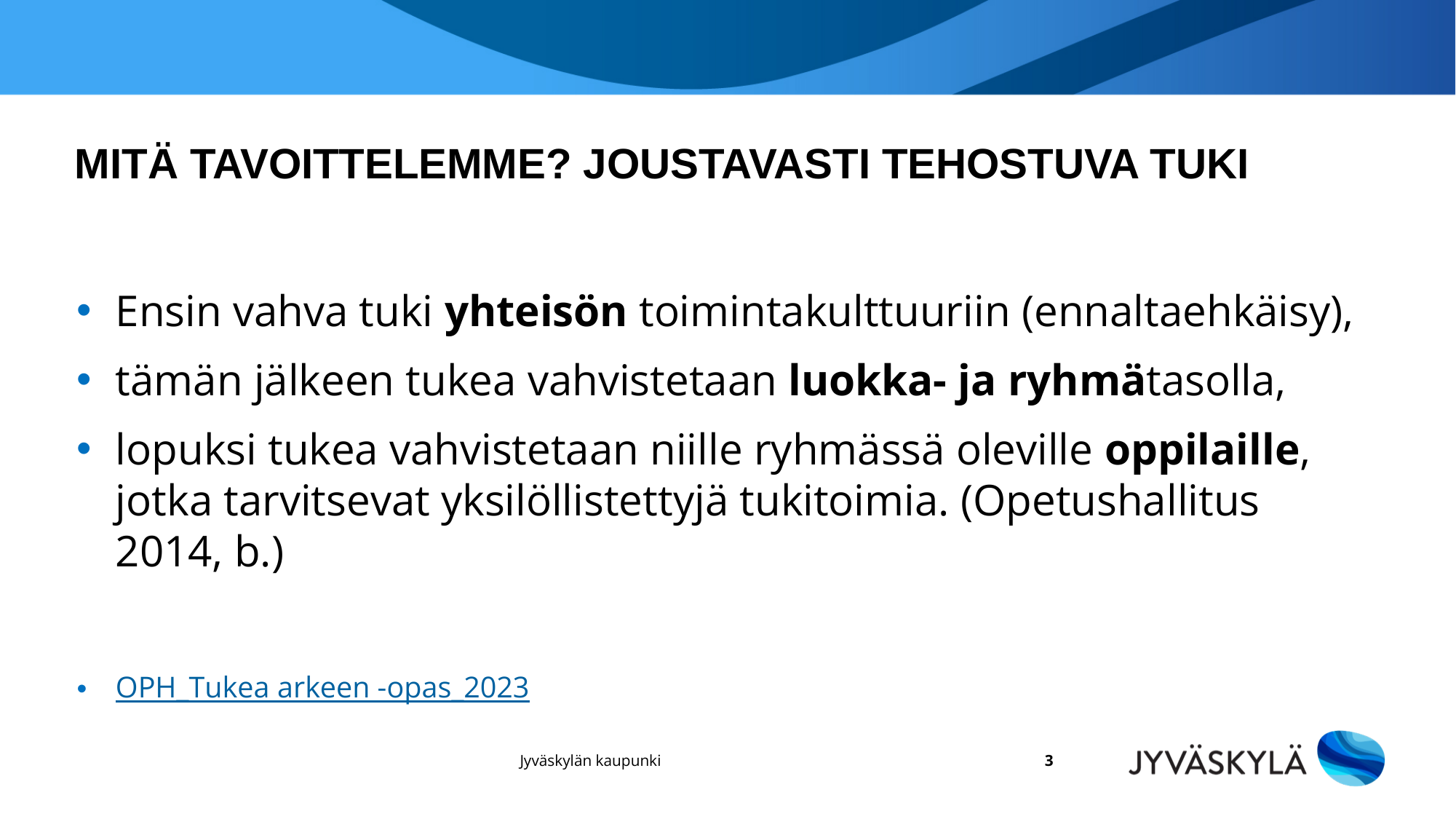

# Mitä tavoittelemme? Joustavasti tehostuva tuki
Ensin vahva tuki yhteisön toimintakulttuuriin (ennaltaehkäisy),
tämän jälkeen tukea vahvistetaan luokka- ja ryhmätasolla,
lopuksi tukea vahvistetaan niille ryhmässä oleville oppilaille, jotka tarvitsevat yksilöllistettyjä tukitoimia. (Opetushallitus 2014, b.)

OPH_Tukea arkeen -opas_2023

Jyväskylän kaupunki
3